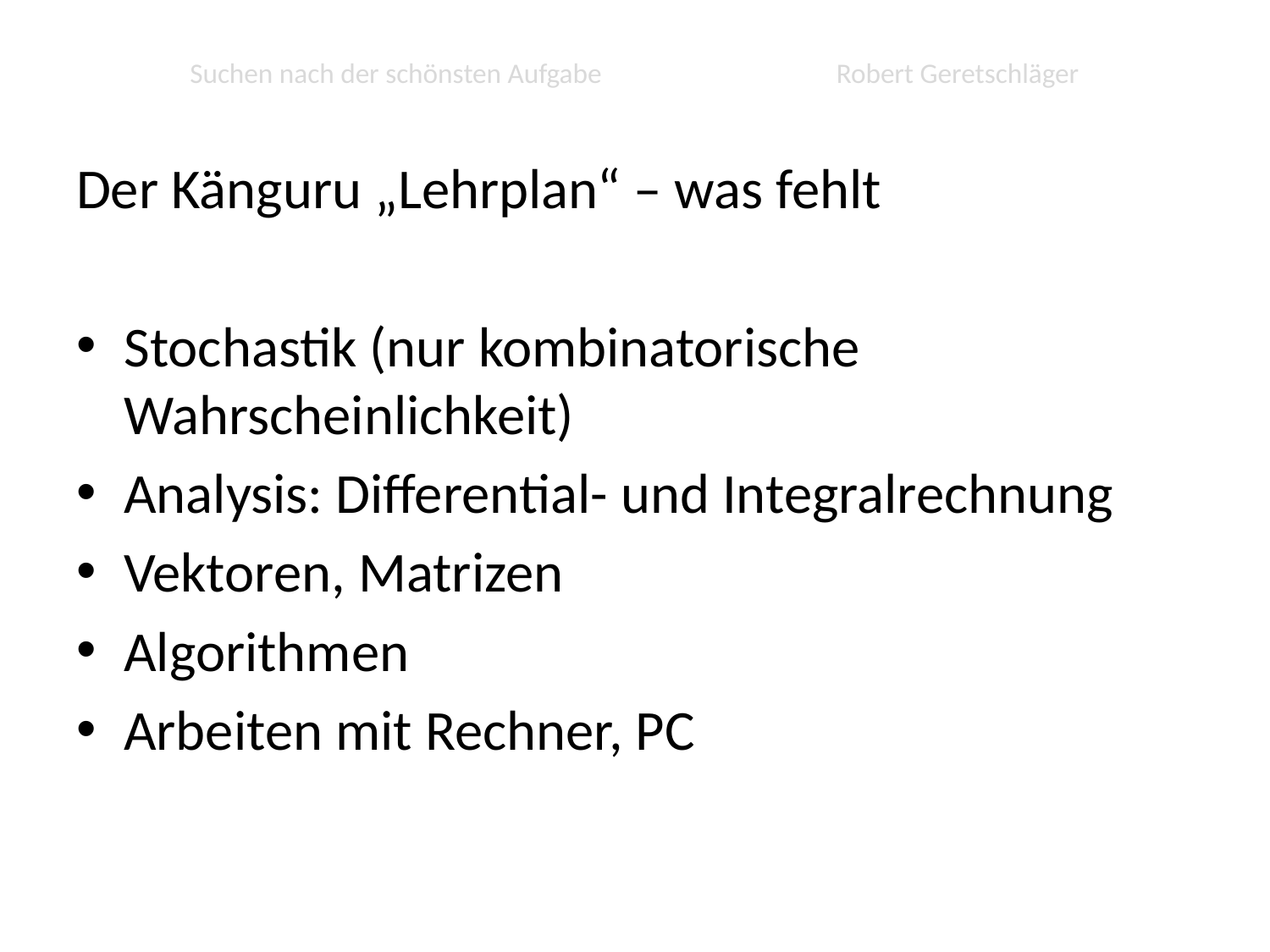

# Suchen nach der schönsten Aufgabe                                     Robert Geretschläger
Der Känguru „Lehrplan“ – was fehlt

Stochastik (nur kombinatorische Wahrscheinlichkeit)
Analysis: Differential- und Integralrechnung
Vektoren, Matrizen
Algorithmen
Arbeiten mit Rechner, PC